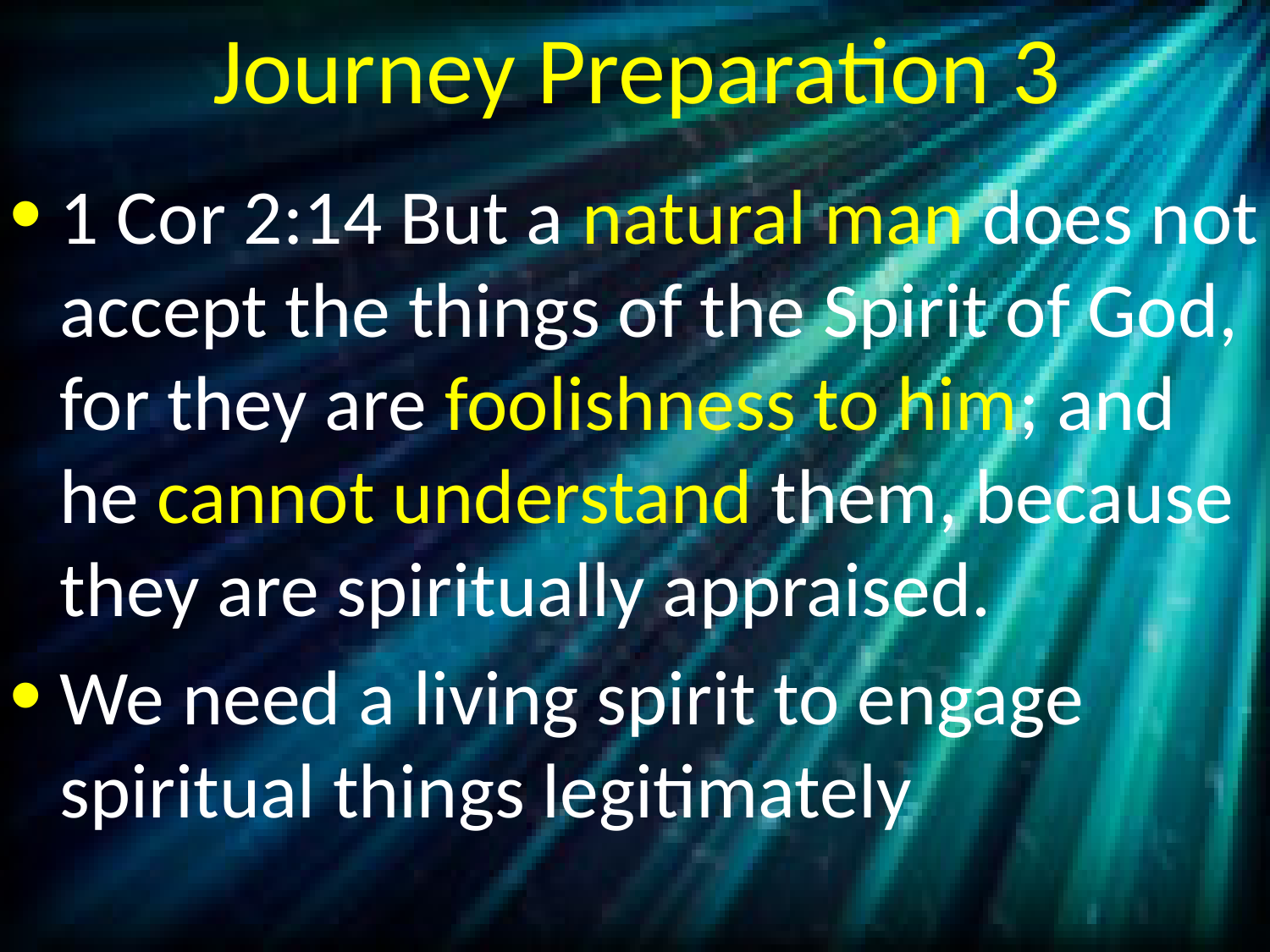

# Journey Preparation 3
1 Cor 2:14 But a natural man does not accept the things of the Spirit of God, for they are foolishness to him; and he cannot understand them, because they are spiritually appraised.
We need a living spirit to engage spiritual things legitimately